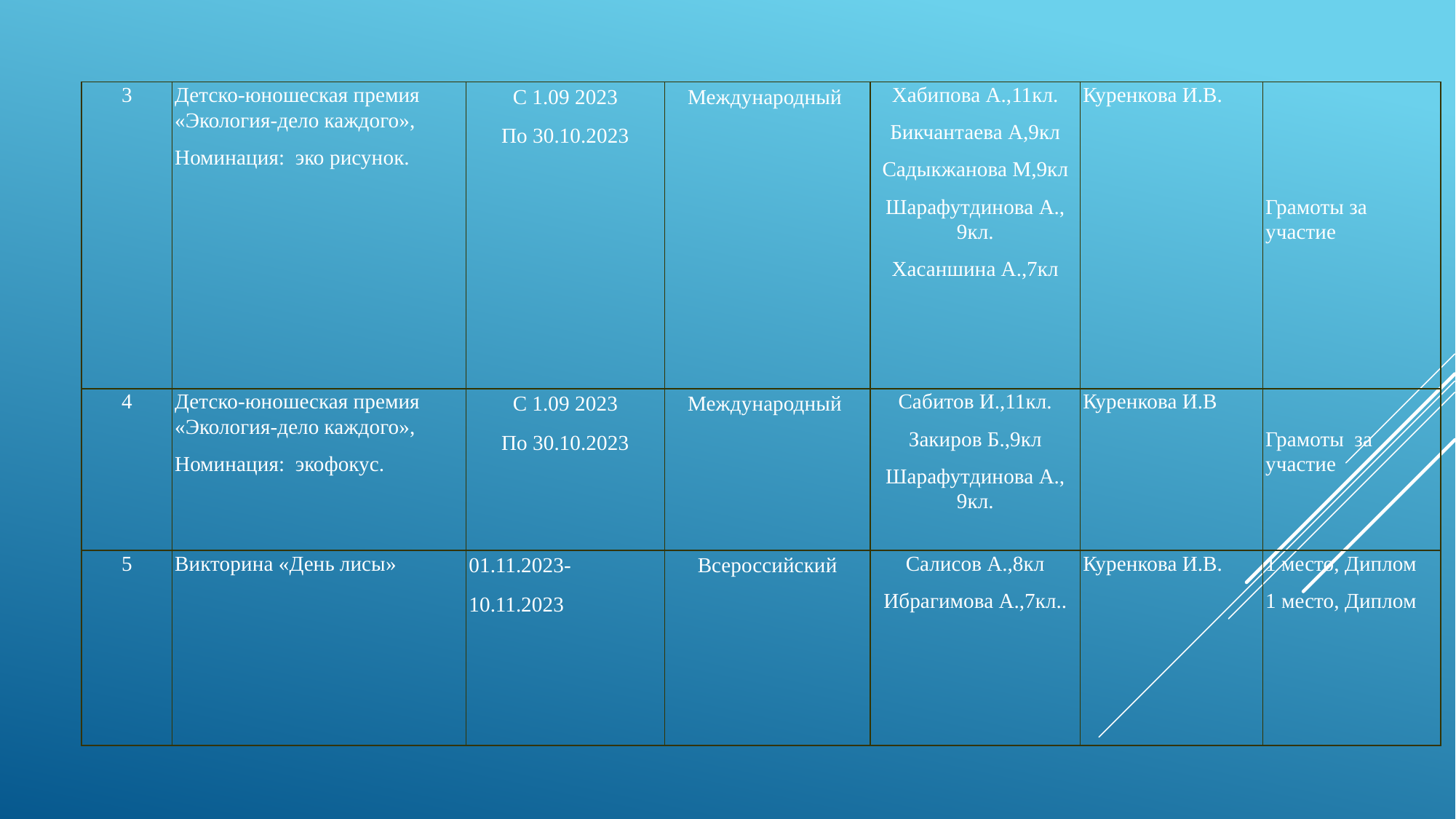

| 3 | Детско-юношеская премия «Экология-дело каждого», Номинация: эко рисунок. | С 1.09 2023 По 30.10.2023 | Международный | Хабипова А.,11кл. Бикчантаева А,9кл Садыкжанова М,9кл Шарафутдинова А., 9кл. Хасаншина А.,7кл | Куренкова И.В. | Грамоты за участие |
| --- | --- | --- | --- | --- | --- | --- |
| 4 | Детско-юношеская премия «Экология-дело каждого», Номинация: экофокус. | С 1.09 2023 По 30.10.2023 | Международный | Сабитов И.,11кл. Закиров Б.,9кл Шарафутдинова А., 9кл. | Куренкова И.В | Грамоты за участие |
| 5 | Викторина «День лисы» | 01.11.2023- 10.11.2023 | Всероссийский | Салисов А.,8кл Ибрагимова А.,7кл.. | Куренкова И.В. | 1 место, Диплом 1 место, Диплом |
#